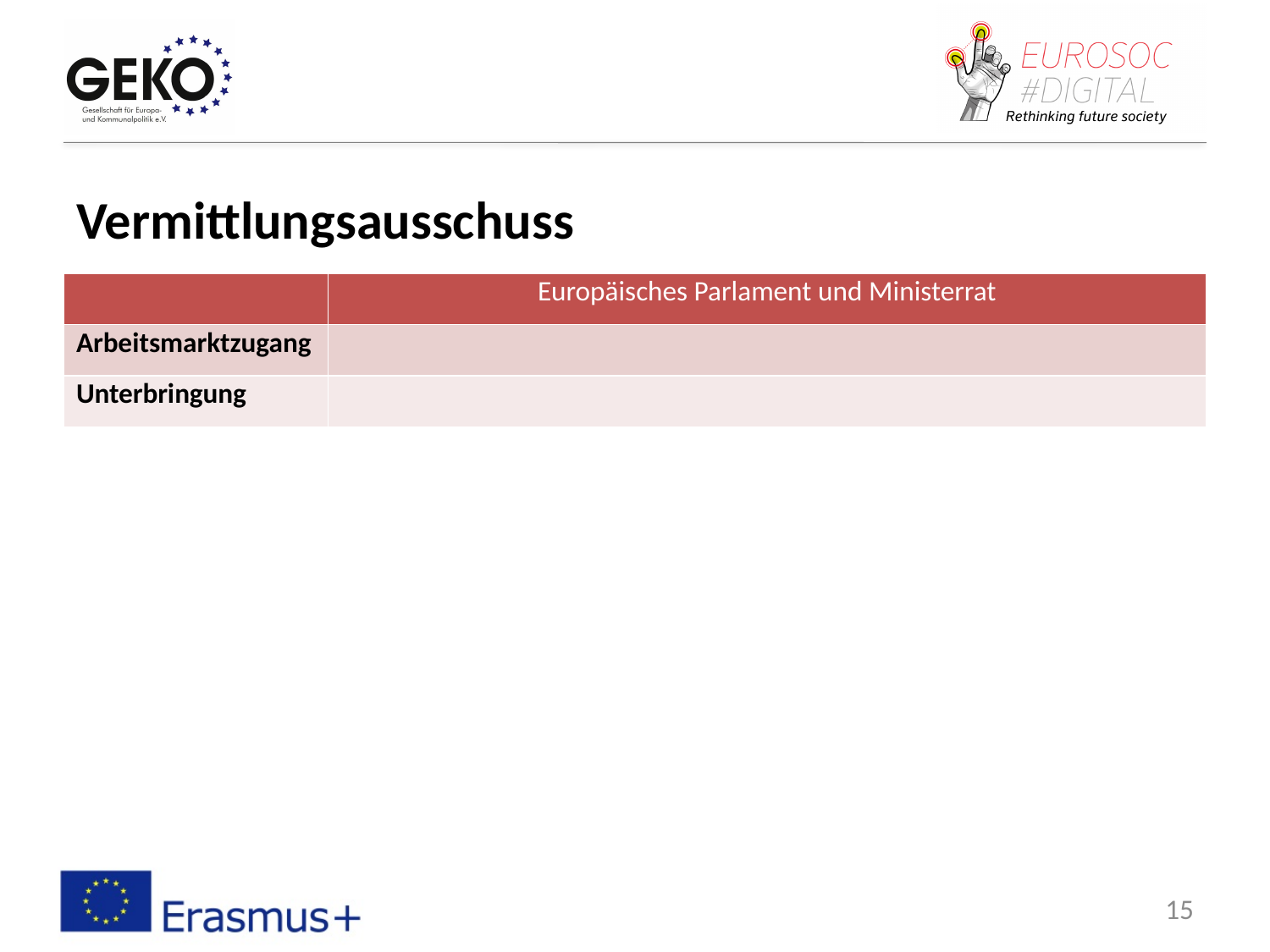

# Vermittlungsausschuss
|  | Europäisches Parlament und Ministerrat |
| --- | --- |
| Arbeitsmarktzugang |  |
| Unterbringung |  |
15